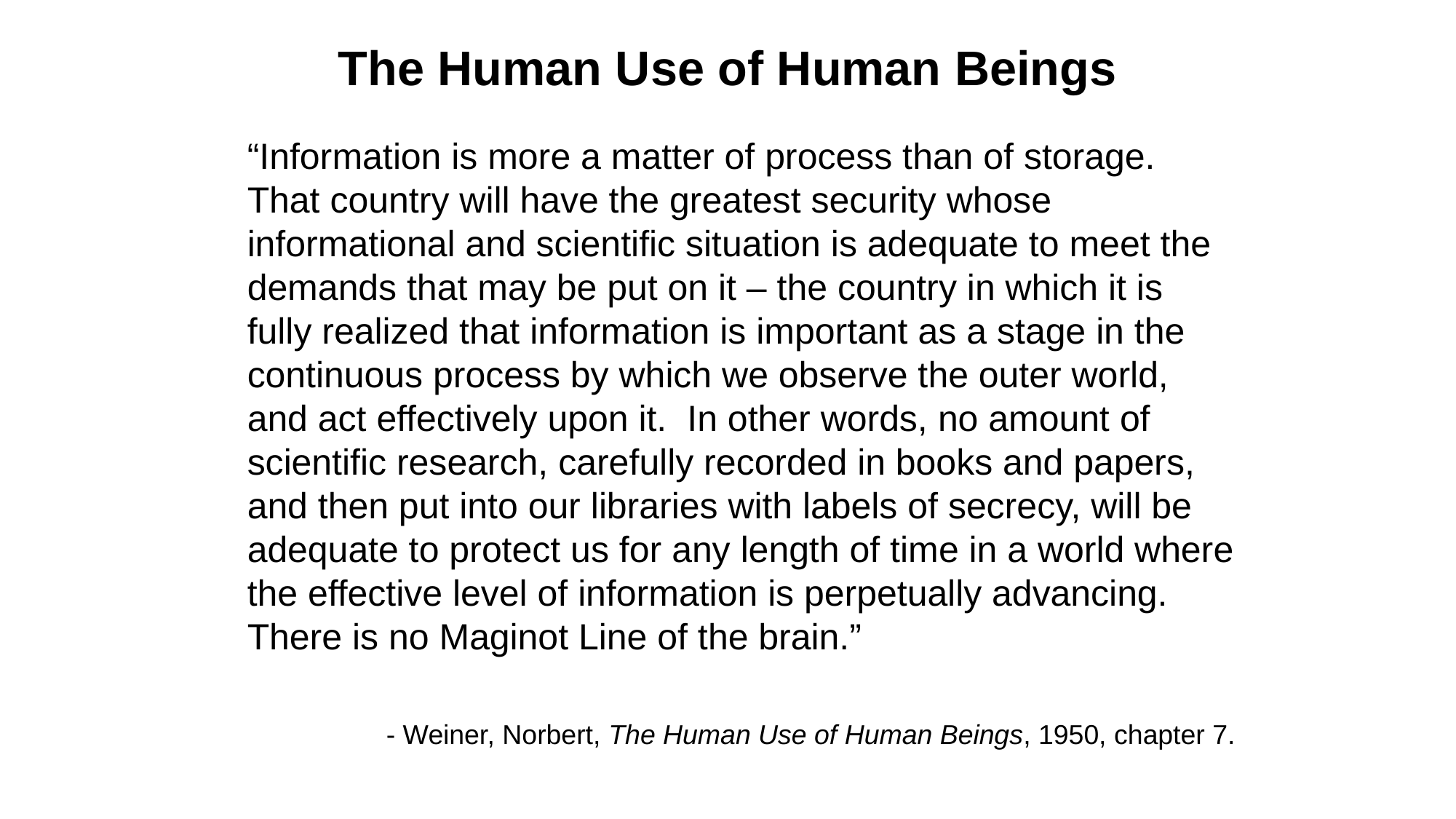

# The Human Use of Human Beings
“Information is more a matter of process than of storage.  That country will have the greatest security whose informational and scientific situation is adequate to meet the demands that may be put on it – the country in which it is fully realized that information is important as a stage in the continuous process by which we observe the outer world, and act effectively upon it.  In other words, no amount of scientific research, carefully recorded in books and papers, and then put into our libraries with labels of secrecy, will be adequate to protect us for any length of time in a world where the effective level of information is perpetually advancing.  There is no Maginot Line of the brain.”

- Weiner, Norbert, The Human Use of Human Beings, 1950, chapter 7.